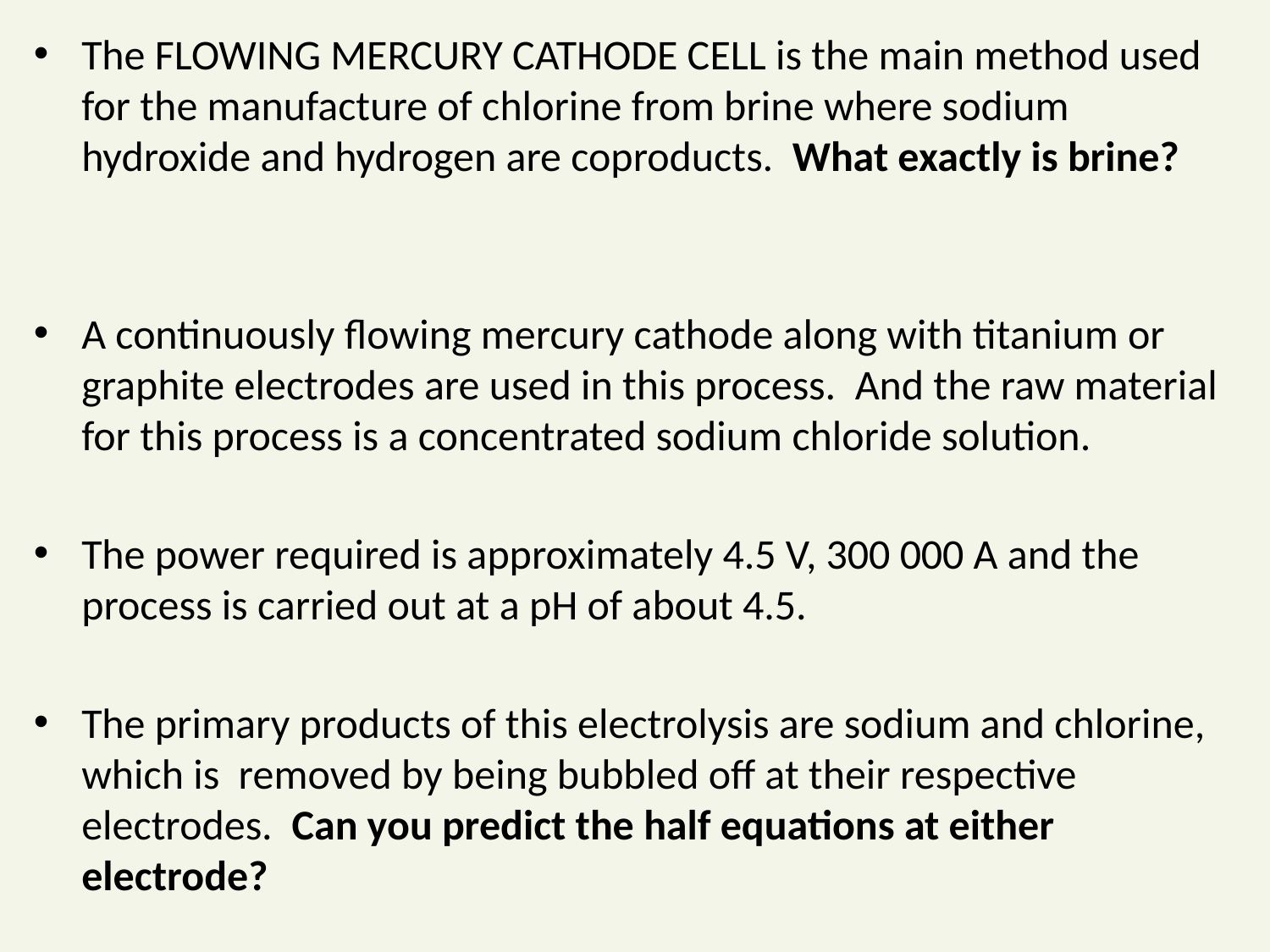

The FLOWING MERCURY CATHODE CELL is the main method used for the manufacture of chlorine from brine where sodium hydroxide and hydrogen are coproducts.  What exactly is brine?

A continuously flowing mercury cathode along with titanium or graphite electrodes are used in this process.  And the raw material for this process is a concentrated sodium chloride solution.

The power required is approximately 4.5 V, 300 000 A and the process is carried out at a pH of about 4.5.

The primary products of this electrolysis are sodium and chlorine, which is  removed by being bubbled off at their respective electrodes.  Can you predict the half equations at either electrode?

#